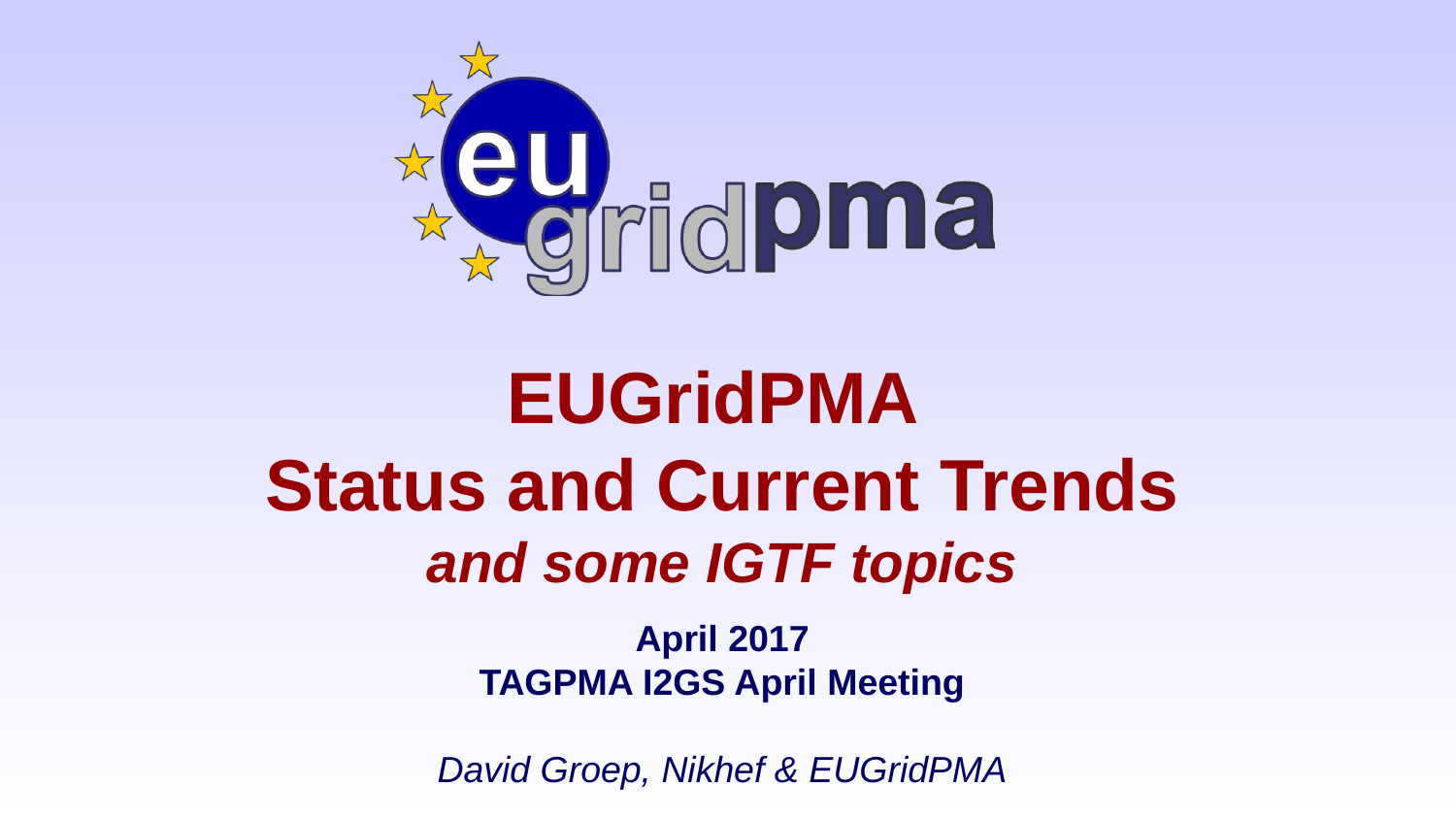

# EUGridPMA Status and Current Trends and some IGTF topics April 2017 TAGPMA I2GS April Meeting David Groep, Nikhef & EUGridPMA